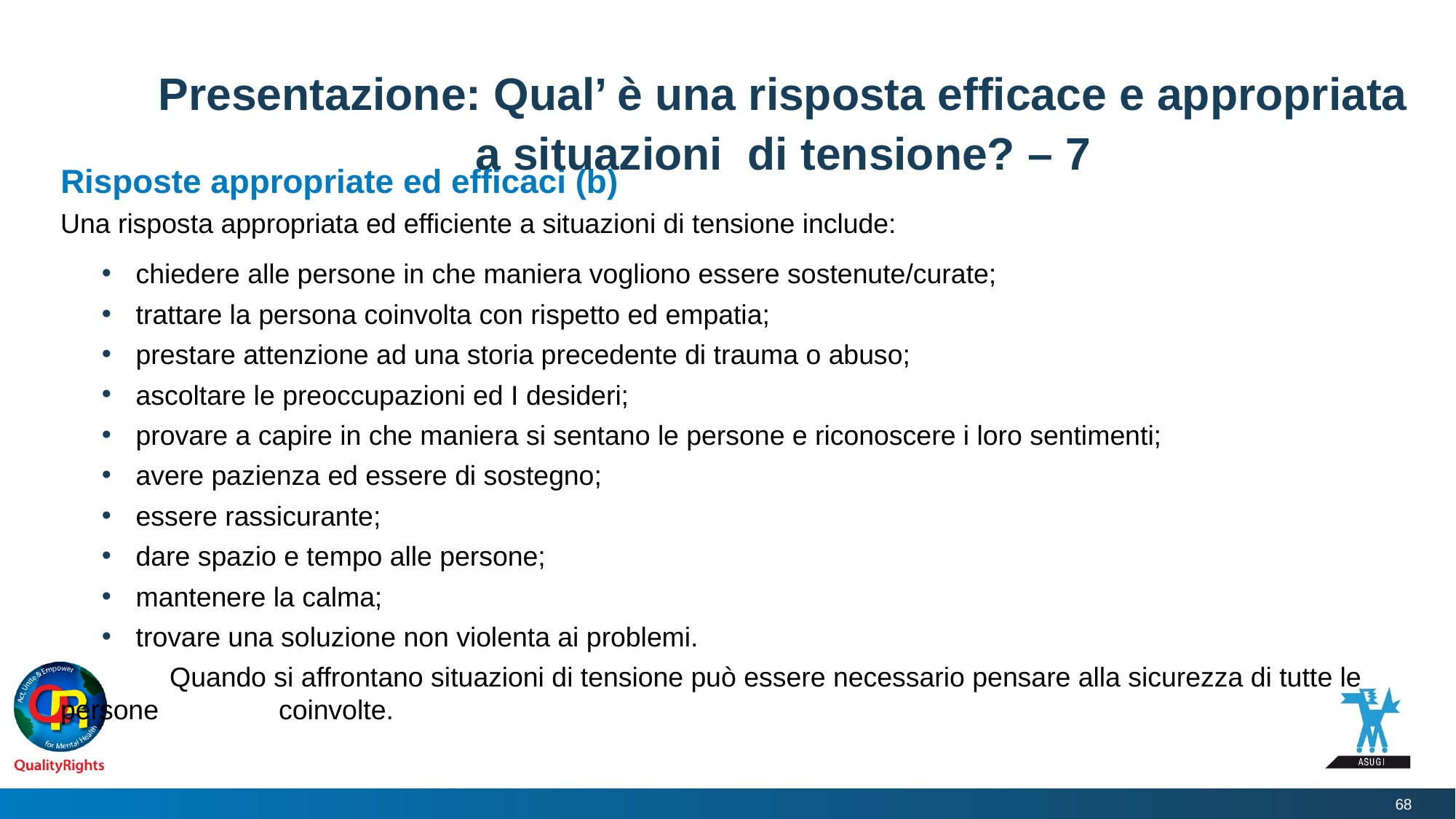

# Presentazione: Qual’ è una risposta efficace e appropriata a situazioni  di tensione? – 7
Risposte appropriate ed efficaci (b)
Una risposta appropriata ed efficiente a situazioni di tensione include:
chiedere alle persone in che maniera vogliono essere sostenute/curate;
trattare la persona coinvolta con rispetto ed empatia;
prestare attenzione ad una storia precedente di trauma o abuso;
ascoltare le preoccupazioni ed I desideri;
provare a capire in che maniera si sentano le persone e riconoscere i loro sentimenti;
avere pazienza ed essere di sostegno;
essere rassicurante;
dare spazio e tempo alle persone;
mantenere la calma;
trovare una soluzione non violenta ai problemi.
	Quando si affrontano situazioni di tensione può essere necessario pensare alla sicurezza di tutte le persone 		coinvolte.